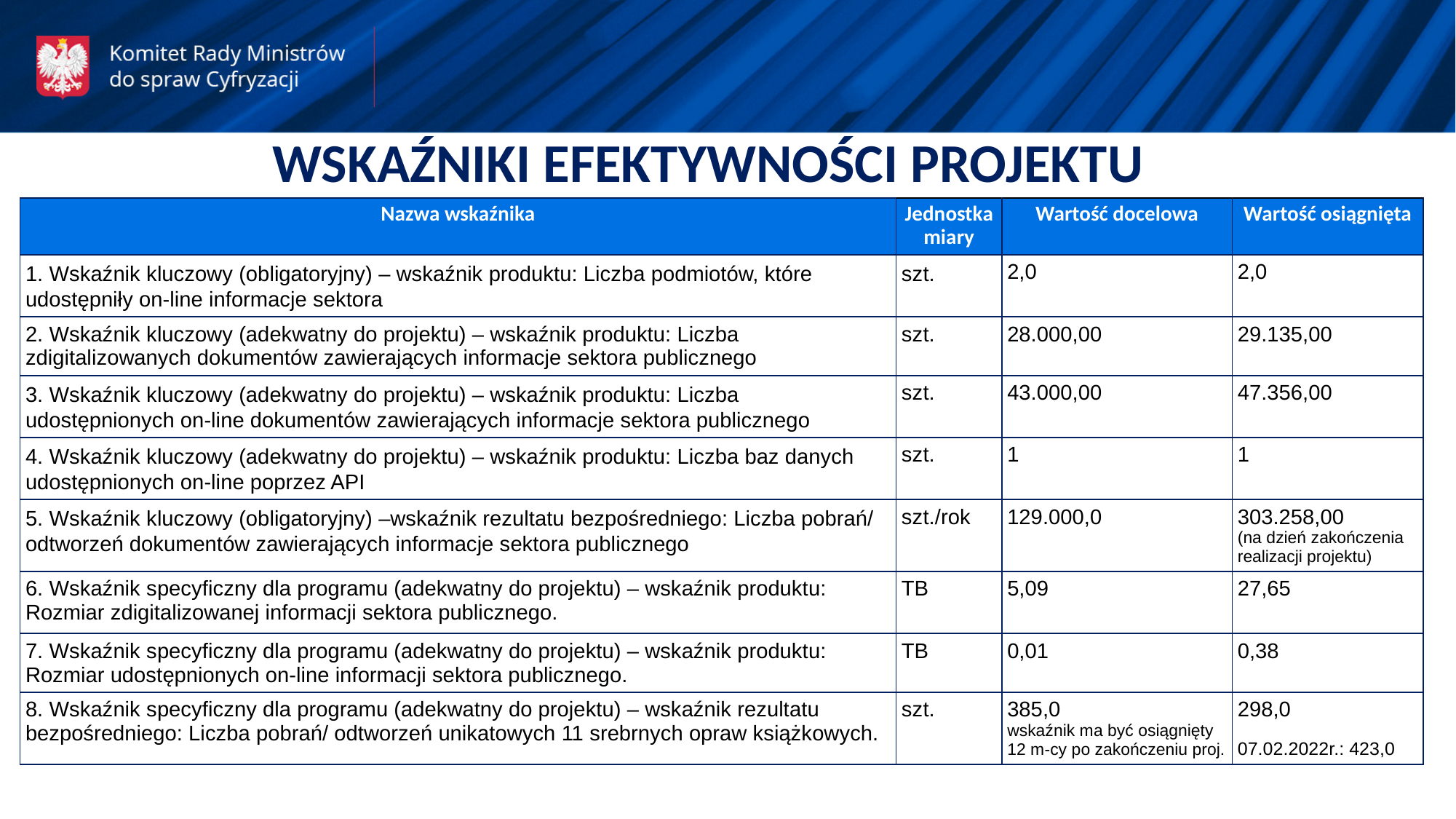

WSKAŹNIKI EFEKTYWNOŚCI PROJEKTU
| Nazwa wskaźnika | Jednostka miary | Wartość docelowa | Wartość osiągnięta |
| --- | --- | --- | --- |
| 1. Wskaźnik kluczowy (obligatoryjny) – wskaźnik produktu: Liczba podmiotów, które udostępniły on-line informacje sektora | szt. | 2,0 | 2,0 |
| 2. Wskaźnik kluczowy (adekwatny do projektu) – wskaźnik produktu: Liczba zdigitalizowanych dokumentów zawierających informacje sektora publicznego | szt. | 28.000,00 | 29.135,00 |
| 3. Wskaźnik kluczowy (adekwatny do projektu) – wskaźnik produktu: Liczba udostępnionych on-line dokumentów zawierających informacje sektora publicznego | szt. | 43.000,00 | 47.356,00 |
| 4. Wskaźnik kluczowy (adekwatny do projektu) – wskaźnik produktu: Liczba baz danych udostępnionych on-line poprzez API | szt. | 1 | 1 |
| 5. Wskaźnik kluczowy (obligatoryjny) –wskaźnik rezultatu bezpośredniego: Liczba pobrań/ odtworzeń dokumentów zawierających informacje sektora publicznego | szt./rok | 129.000,0 | 303.258,00  (na dzień zakończenia realizacji projektu) |
| 6. Wskaźnik specyficzny dla programu (adekwatny do projektu) – wskaźnik produktu: Rozmiar zdigitalizowanej informacji sektora publicznego. | TB | 5,09 | 27,65 |
| 7. Wskaźnik specyficzny dla programu (adekwatny do projektu) – wskaźnik produktu: Rozmiar udostępnionych on-line informacji sektora publicznego. | TB | 0,01 | 0,38 |
| 8. Wskaźnik specyficzny dla programu (adekwatny do projektu) – wskaźnik rezultatu bezpośredniego: Liczba pobrań/ odtworzeń unikatowych 11 srebrnych opraw książkowych. | szt. | 385,0 wskaźnik ma być osiągnięty 12 m-cy po zakończeniu proj. | 298,0 07.02.2022r.: 423,0 |